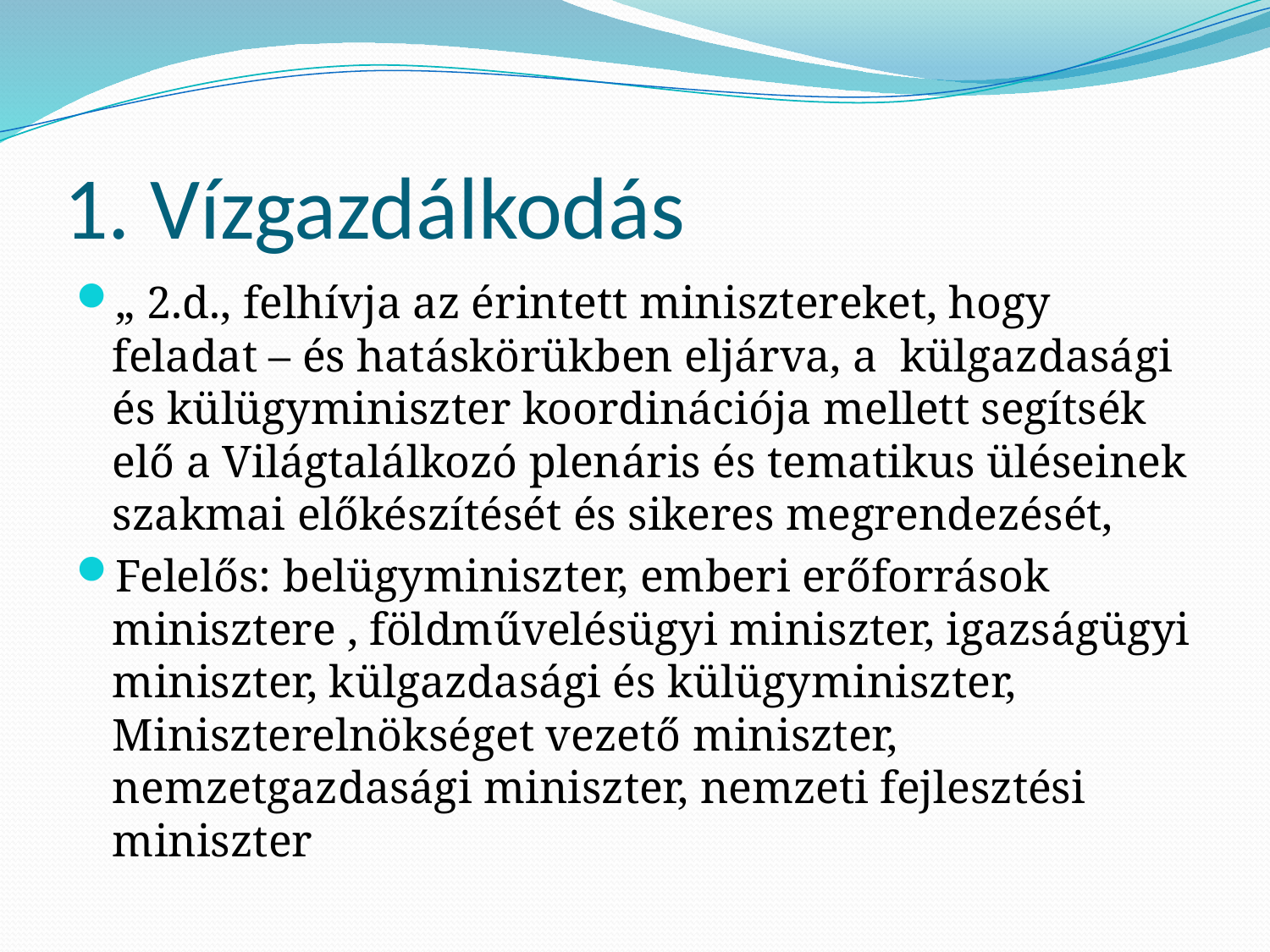

# 1. Vízgazdálkodás
„ 2.d., felhívja az érintett minisztereket, hogy feladat – és hatáskörükben eljárva, a  külgazdasági és külügyminiszter koordinációja mellett segítsék elő a Világtalálkozó plenáris és tematikus üléseinek szakmai előkészítését és sikeres megrendezését,
Felelős: belügyminiszter, emberi erőforrások minisztere , földművelésügyi miniszter, igazságügyi miniszter, külgazdasági és külügyminiszter, Miniszterelnökséget vezető miniszter, nemzetgazdasági miniszter, nemzeti fejlesztési miniszter